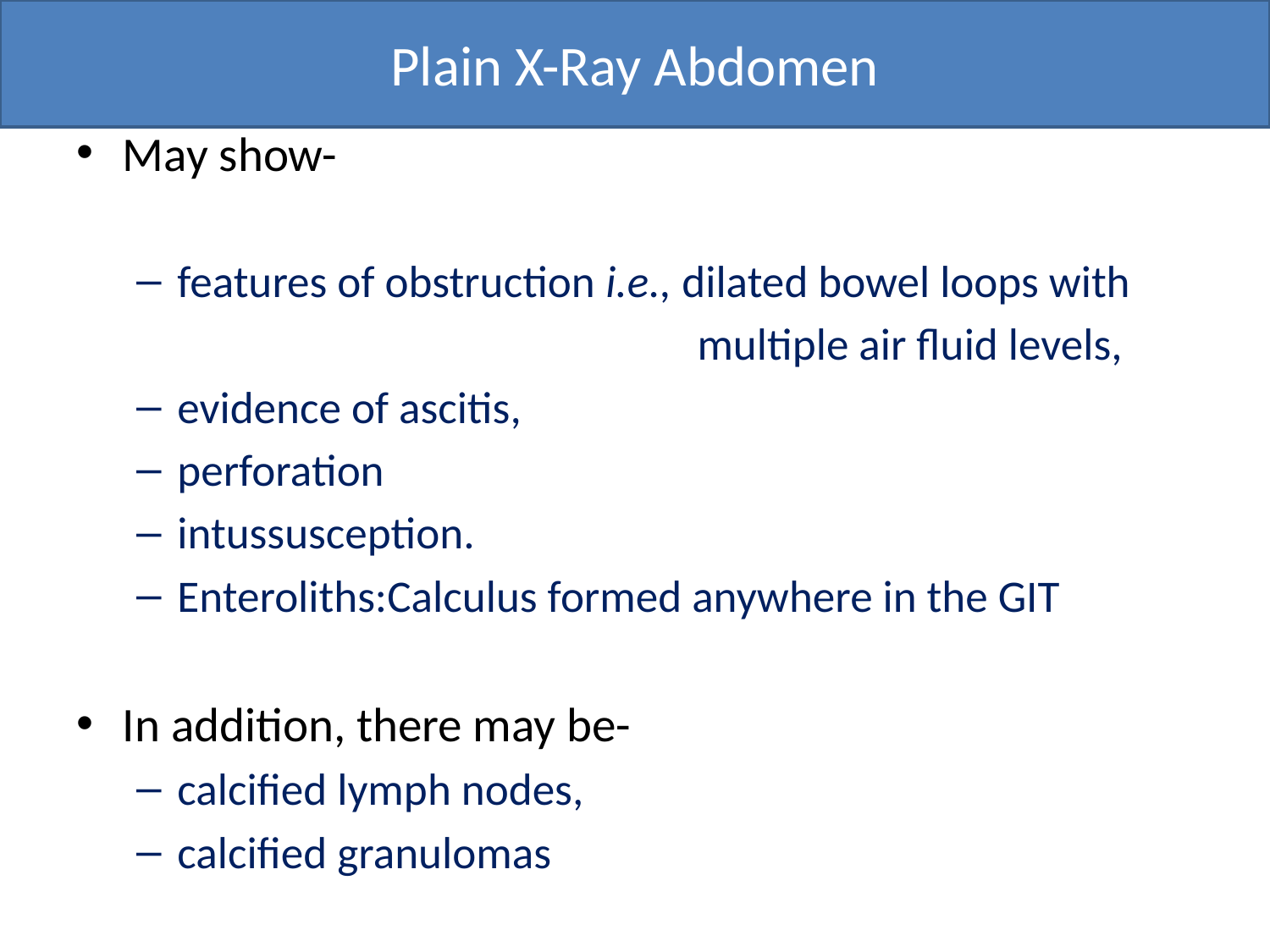

# Plain X-Ray Abdomen
May show-

features of obstruction i.e., dilated bowel loops with
                                                       multiple air fluid levels,
evidence of ascitis,
perforation
intussusception.
Enteroliths:Calculus formed anywhere in the GIT

In addition, there may be-
calcified lymph nodes,
calcified granulomas